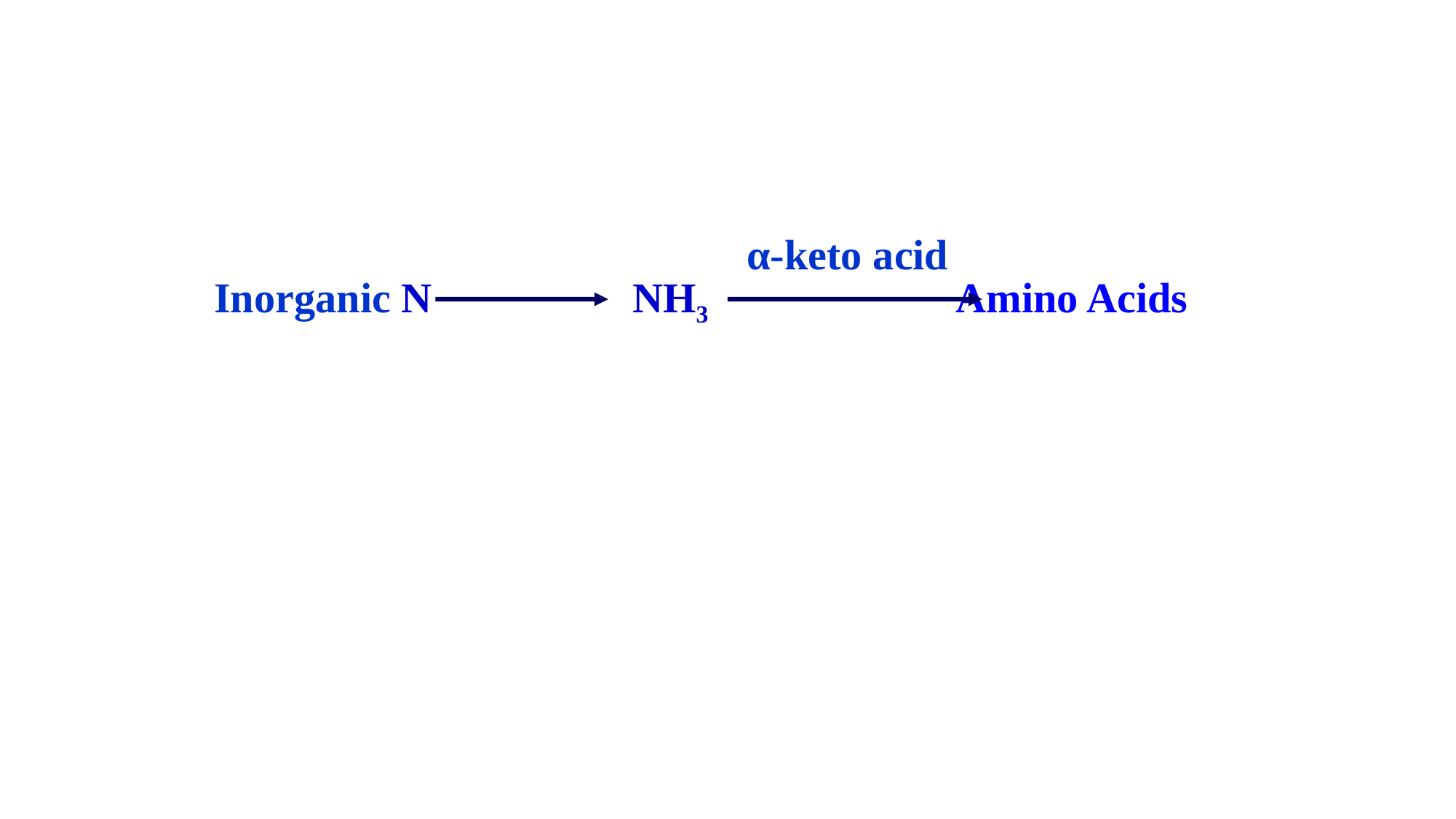

α-keto acid

Inorganic N                   NH3                                        Amino Acids